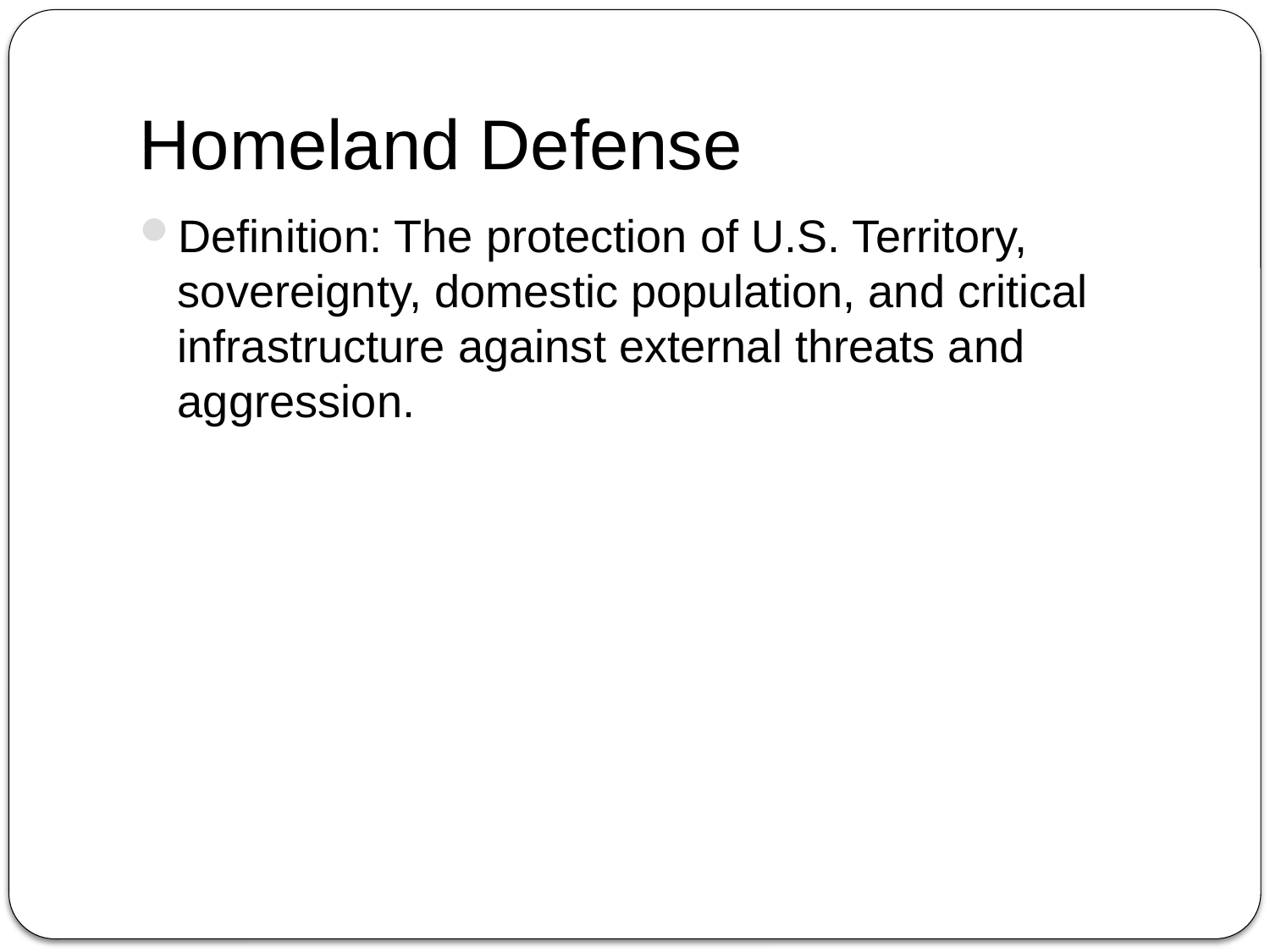

# Homeland Defense
Definition: The protection of U.S. Territory, sovereignty, domestic population, and critical infrastructure against external threats and aggression.